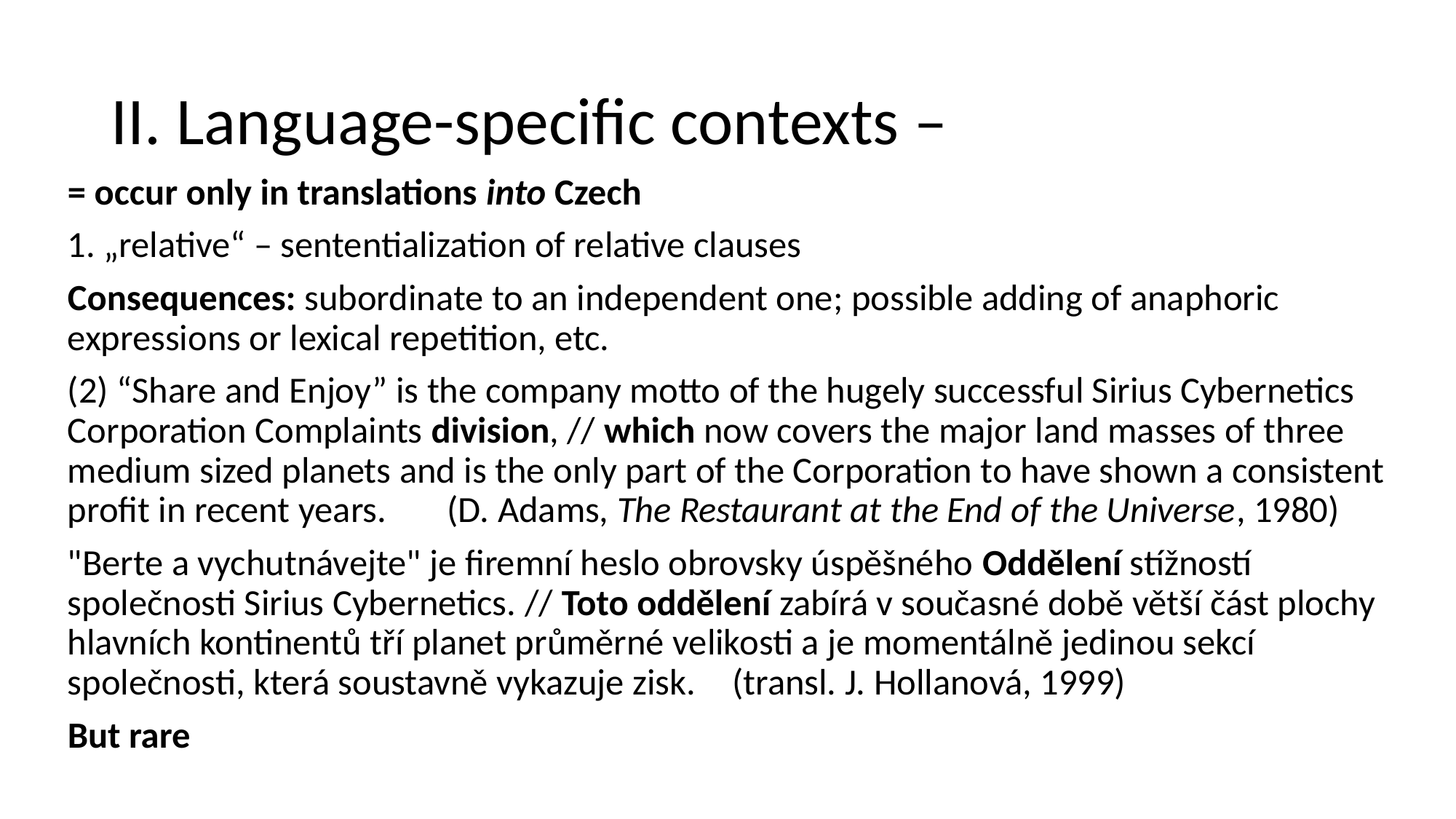

# II. Language-specific contexts –
= occur only in translations into Czech
1. „relative“ – sententialization of relative clauses
Consequences: subordinate to an independent one; possible adding of anaphoric expressions or lexical repetition, etc.
(2) “Share and Enjoy” is the company motto of the hugely successful Sirius Cybernetics Corporation Complaints division, // which now covers the major land masses of three medium sized planets and is the only part of the Corporation to have shown a consistent profit in recent years. 	(D. Adams, The Restaurant at the End of the Universe, 1980)
"Berte a vychutnávejte" je firemní heslo obrovsky úspěšného Oddělení stížností společnosti Sirius Cybernetics. // Toto oddělení zabírá v současné době větší část plochy hlavních kontinentů tří planet průměrné velikosti a je momentálně jedinou sekcí společnosti, která soustavně vykazuje zisk. 	(transl. J. Hollanová, 1999)
But rare